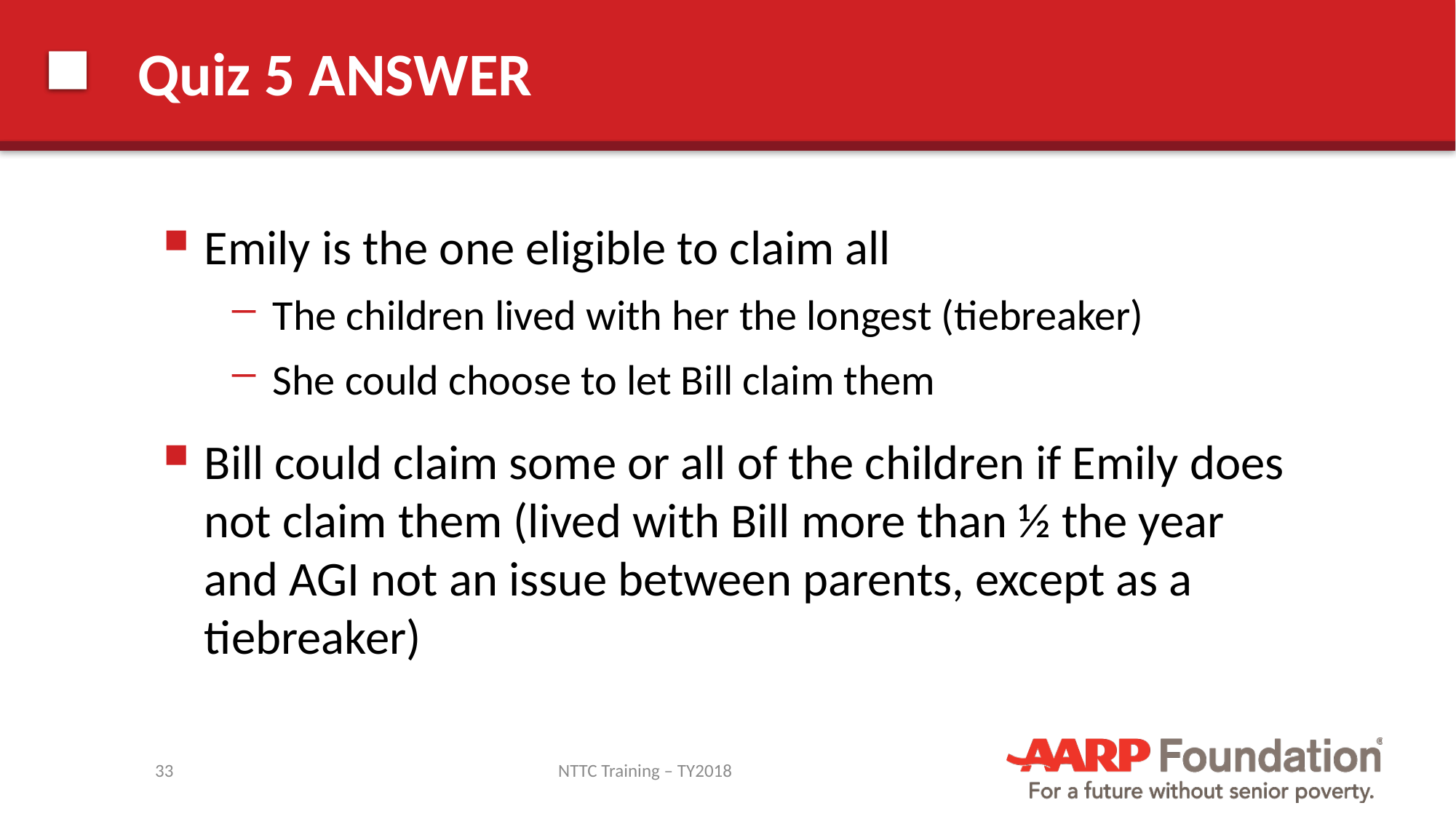

# Quiz 5 ANSWER
Emily is the one eligible to claim all
The children lived with her the longest (tiebreaker)
She could choose to let Bill claim them
Bill could claim some or all of the children if Emily does not claim them (lived with Bill more than ½ the year and AGI not an issue between parents, except as a tiebreaker)

33
NTTC Training – TY2018